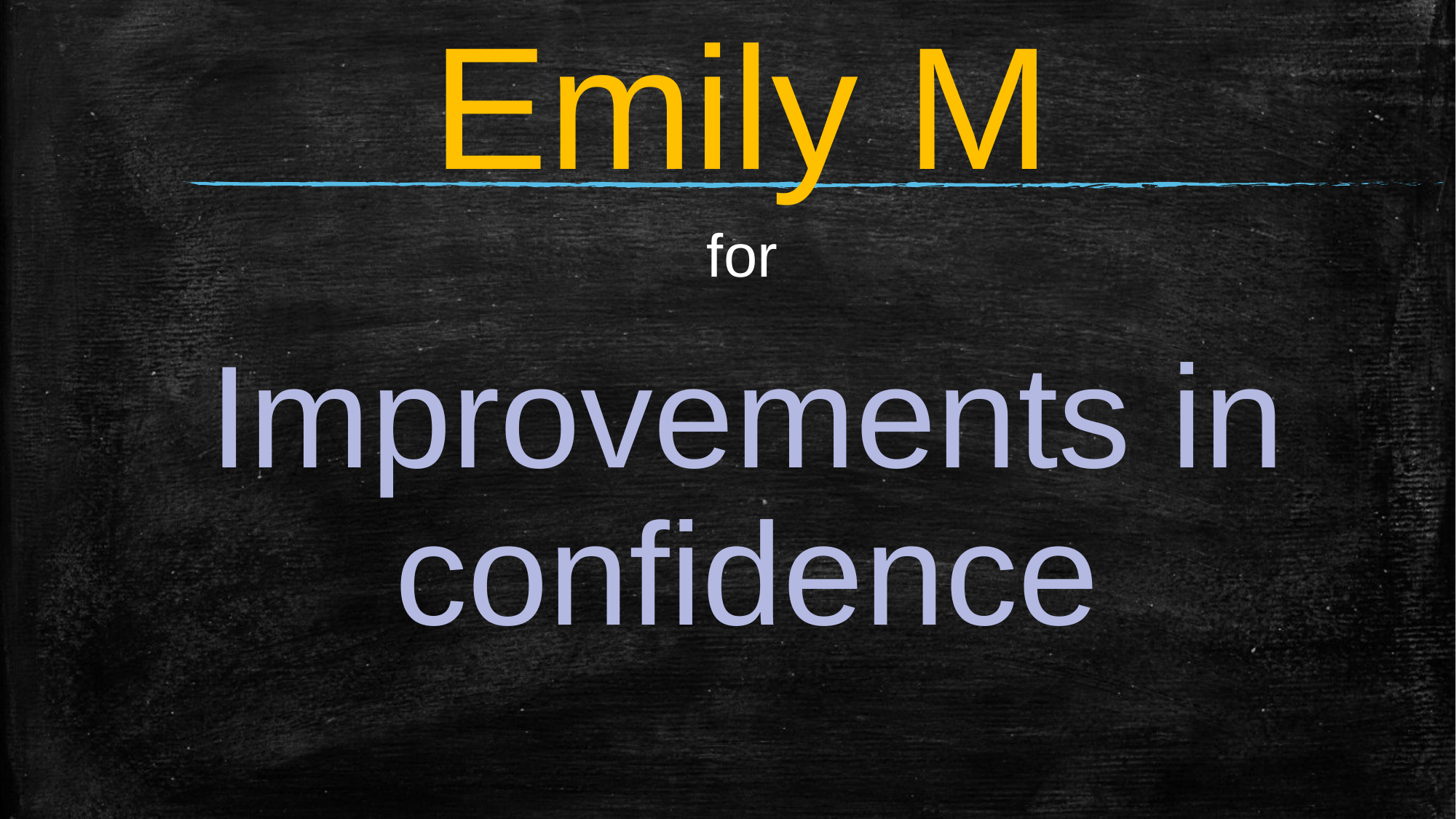

# Emily M
for
Improvements in confidence